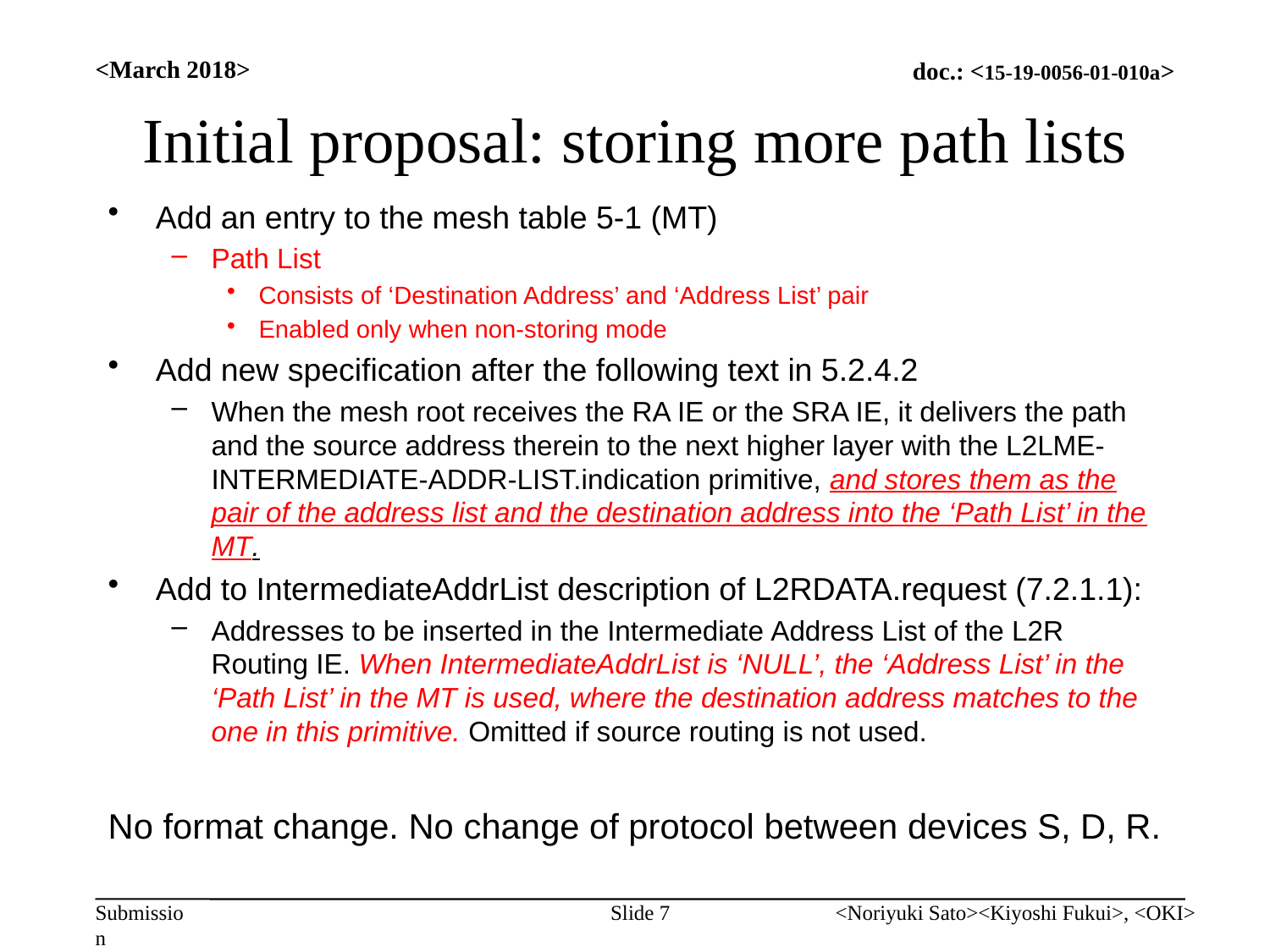

<March 2018>
# Initial proposal: storing more path lists
Add an entry to the mesh table 5-1 (MT)
Path List
Consists of ‘Destination Address’ and ‘Address List’ pair
Enabled only when non-storing mode
Add new specification after the following text in 5.2.4.2
When the mesh root receives the RA IE or the SRA IE, it delivers the path and the source address therein to the next higher layer with the L2LME-INTERMEDIATE-ADDR-LIST.indication primitive, and stores them as the pair of the address list and the destination address into the ‘Path List’ in the MT.
Add to IntermediateAddrList description of L2RDATA.request (7.2.1.1):
Addresses to be inserted in the Intermediate Address List of the L2R Routing IE. When IntermediateAddrList is ‘NULL’, the ‘Address List’ in the ‘Path List’ in the MT is used, where the destination address matches to the one in this primitive. Omitted if source routing is not used.

No format change. No change of protocol between devices S, D, R.
Slide 7
<Noriyuki Sato><Kiyoshi Fukui>, <OKI>